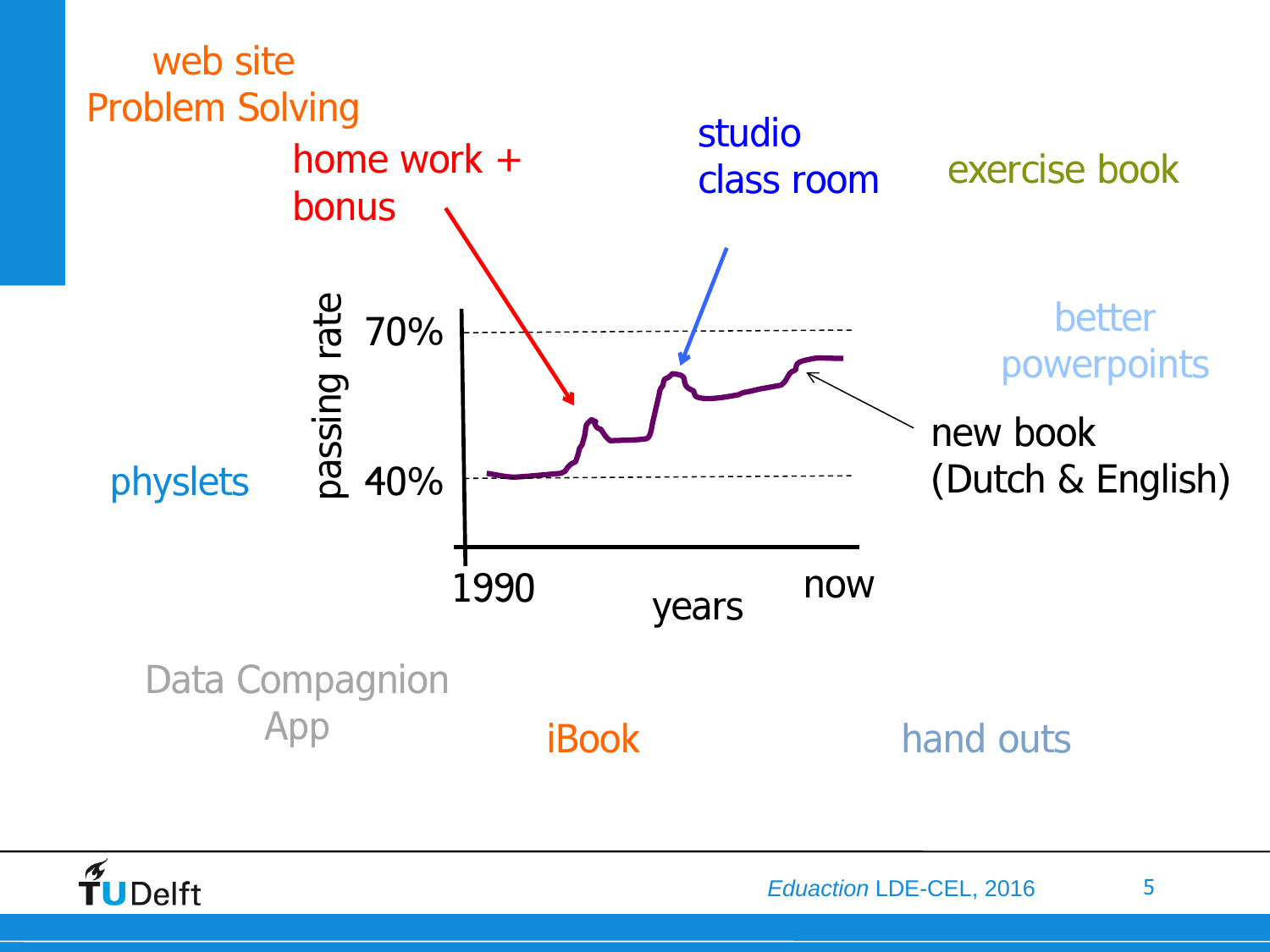

web site
Problem Solving
studio
class room
home work +
bonus
exercise book
70%

passing rate
40%

1990
years
now
better
powerpoints
new book
(Dutch & English)
physlets
Data Compagnion
App
hand outs
iBook